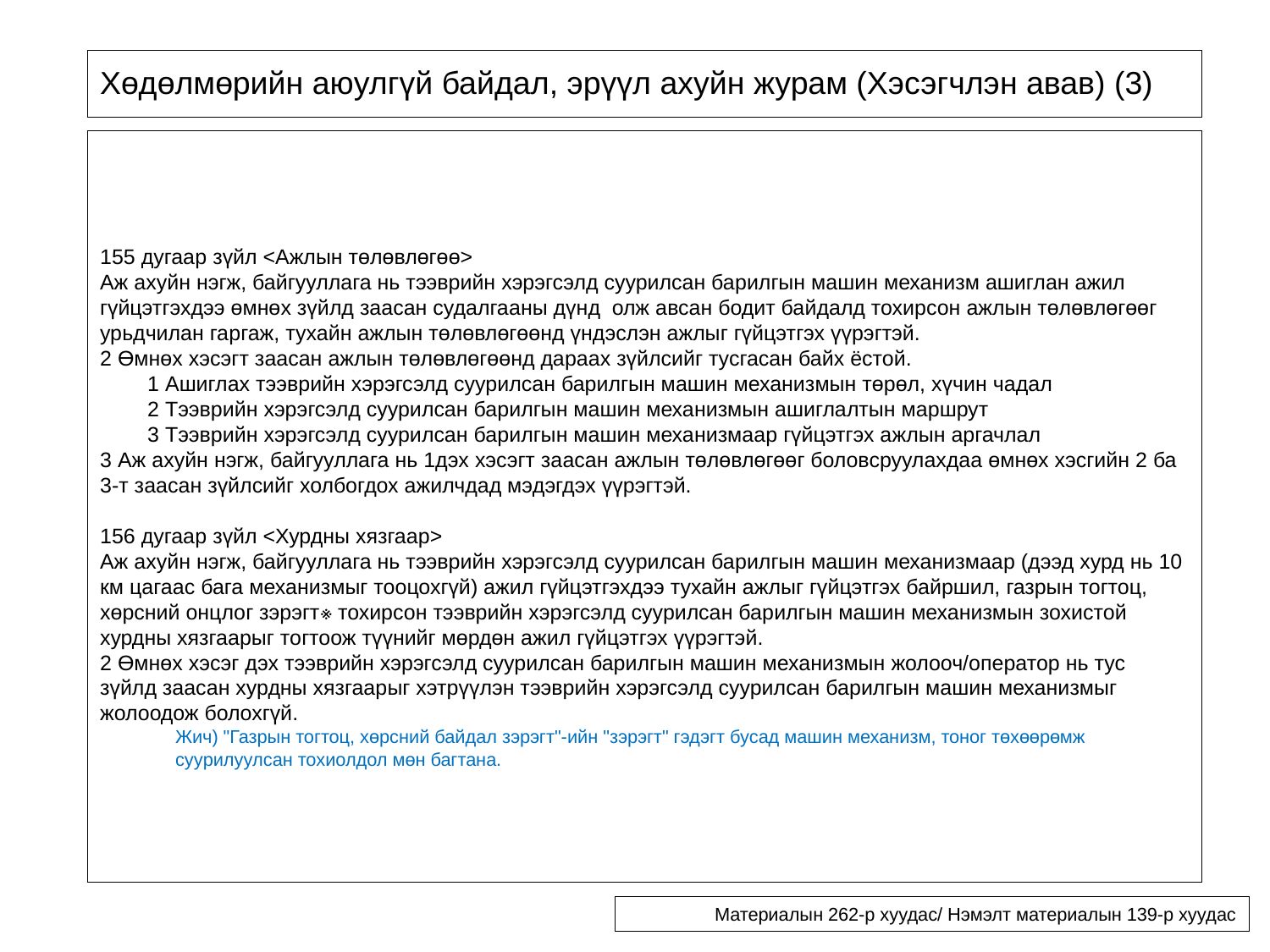

# Хөдөлмөрийн аюулгүй байдал, эрүүл ахуйн журам (Хэсэгчлэн авав) (3)
155 дугаар зүйл <Ажлын төлөвлөгөө>
Аж ахуйн нэгж, байгууллага нь тээврийн хэрэгсэлд суурилсан барилгын машин механизм ашиглан ажил гүйцэтгэхдээ өмнөх зүйлд заасан судалгааны дүнд  олж авсан бодит байдалд тохирсон ажлын төлөвлөгөөг урьдчилан гаргаж, тухайн ажлын төлөвлөгөөнд үндэслэн ажлыг гүйцэтгэх үүрэгтэй.
2 Өмнөх хэсэгт заасан ажлын төлөвлөгөөнд дараах зүйлсийг тусгасан байх ёстой.
　　1 Ашиглах тээврийн хэрэгсэлд суурилсан барилгын машин механизмын төрөл, хүчин чадал
　　2 Тээврийн хэрэгсэлд суурилсан барилгын машин механизмын ашиглалтын маршрут
　　3 Тээврийн хэрэгсэлд суурилсан барилгын машин механизмаар гүйцэтгэх ажлын аргачлал
3 Аж ахуйн нэгж, байгууллага нь 1дэх хэсэгт заасан ажлын төлөвлөгөөг боловсруулахдаа өмнөх хэсгийн 2 ба 3-т заасан зүйлсийг холбогдох ажилчдад мэдэгдэх үүрэгтэй.

156 дугаар зүйл <Хурдны хязгаар>
Аж ахуйн нэгж, байгууллага нь тээврийн хэрэгсэлд суурилсан барилгын машин механизмаар (дээд хурд нь 10 км цагаас бага механизмыг тооцохгүй) ажил гүйцэтгэхдээ тухайн ажлыг гүйцэтгэх байршил, газрын тогтоц, хөрсний онцлог зэрэгт※ тохирсон тээврийн хэрэгсэлд суурилсан барилгын машин механизмын зохистой хурдны хязгаарыг тогтоож түүнийг мөрдөн ажил гүйцэтгэх үүрэгтэй.
2 Өмнөх хэсэг дэх тээврийн хэрэгсэлд суурилсан барилгын машин механизмын жолооч/оператор нь тус зүйлд заасан хурдны хязгаарыг хэтрүүлэн тээврийн хэрэгсэлд суурилсан барилгын машин механизмыг жолоодож болохгүй.
Жич) "Газрын тогтоц, хөрсний байдал зэрэгт"-ийн "зэрэгт" гэдэгт бусад машин механизм, тоног төхөөрөмж суурилуулсан тохиолдол мөн багтана.
Материалын 262-р хуудас/ Нэмэлт материалын 139-р хуудас